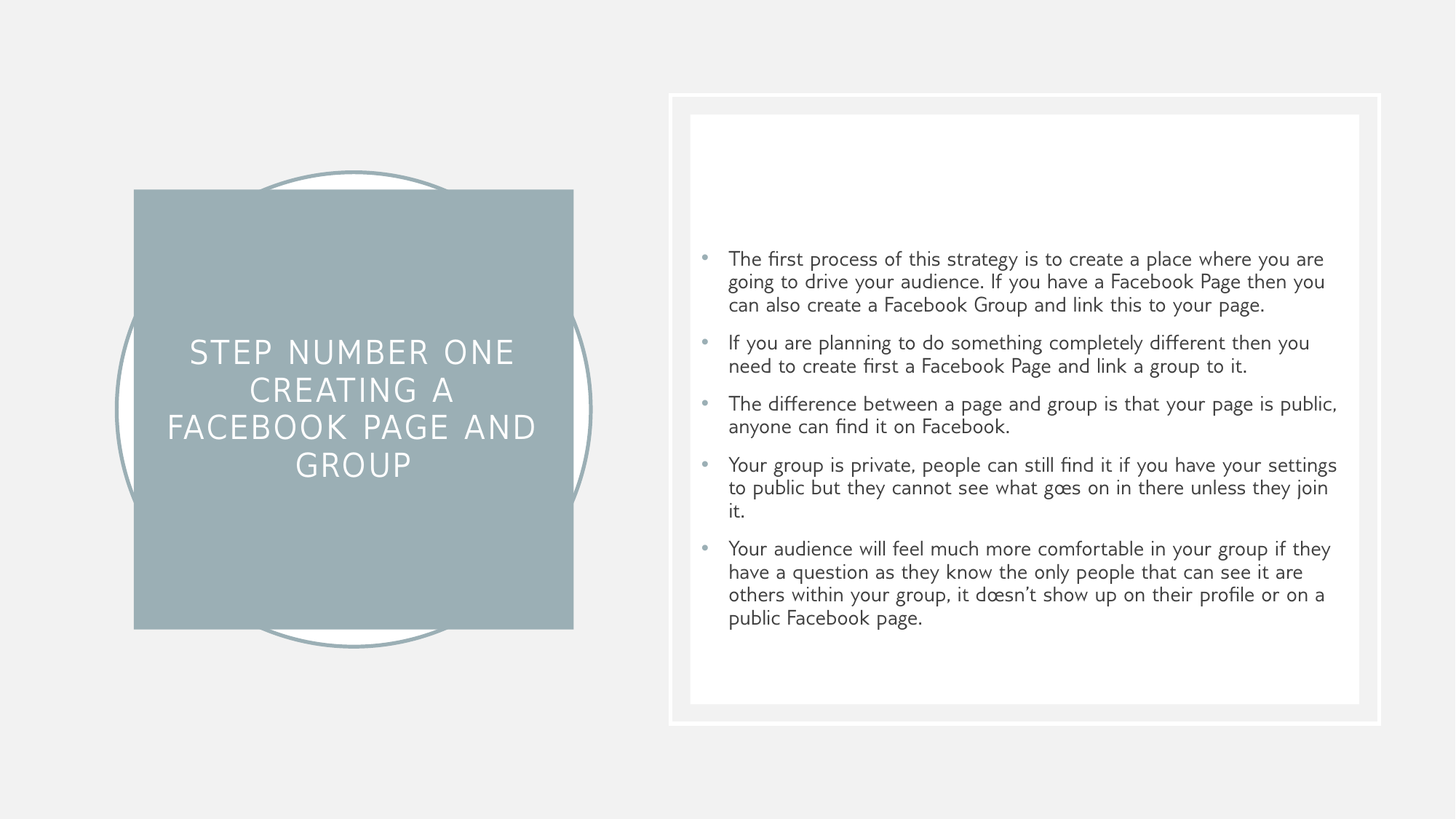

The first process of this strategy is to create a place where you are going to drive your audience. If you have a Facebook Page then you can also create a Facebook Group and link this to your page.
If you are planning to do something completely different then you need to create first a Facebook Page and link a group to it.
The difference between a page and group is that your page is public, anyone can find it on Facebook.
Your group is private, people can still find it if you have your settings to public but they cannot see what goes on in there unless they join it.
Your audience will feel much more comfortable in your group if they have a question as they know the only people that can see it are others within your group, it doesn’t show up on their profile or on a public Facebook page.
# Step Number One Creating a Facebook Page and Group